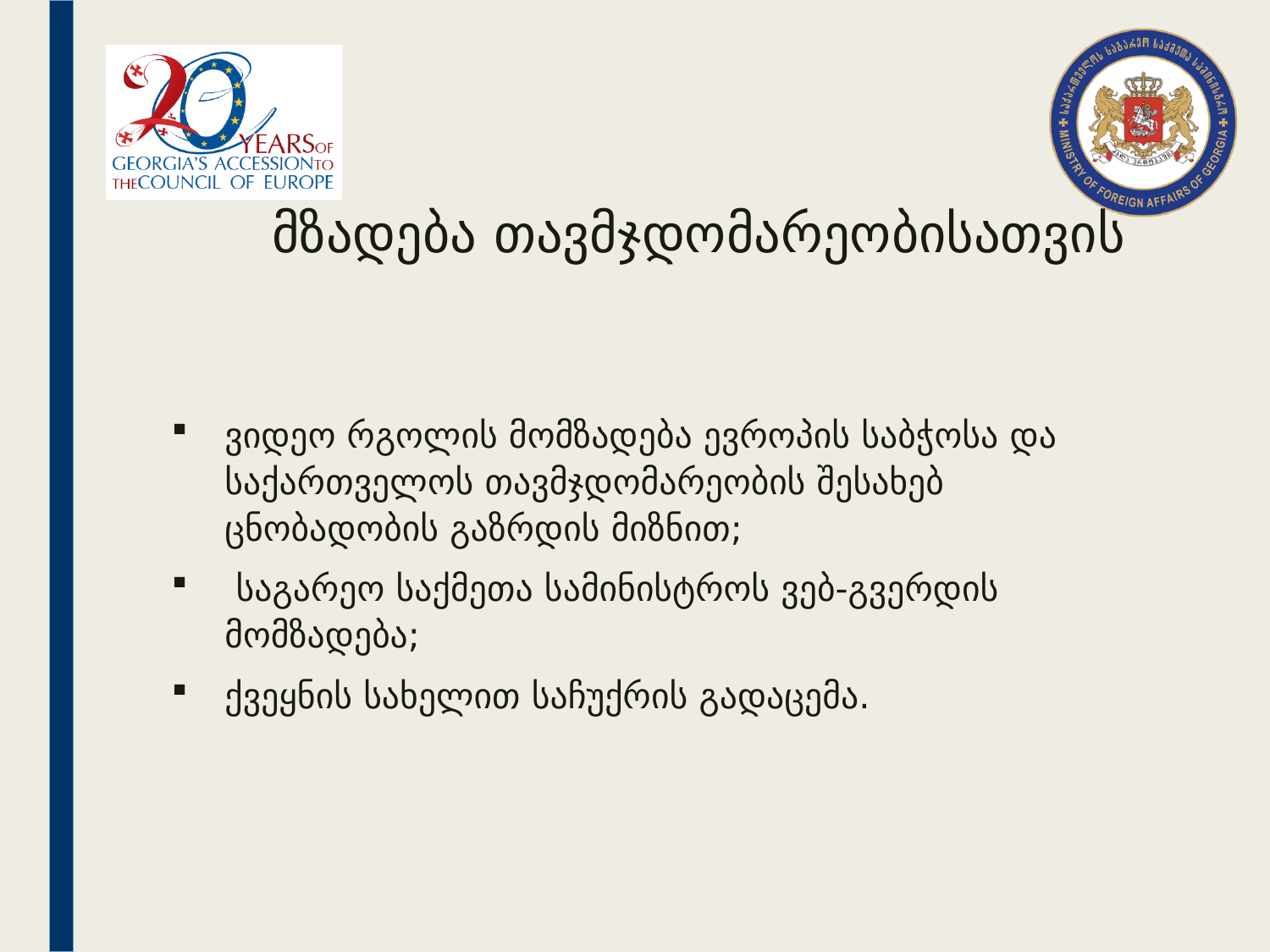

# მზადება თავმჯდომარეობისათვის
ვიდეო რგოლის მომზადება ევროპის საბჭოსა და საქართველოს თავმჯდომარეობის შესახებ ცნობადობის გაზრდის მიზნით;
 საგარეო საქმეთა სამინისტროს ვებ-გვერდის მომზადება;
ქვეყნის სახელით საჩუქრის გადაცემა.